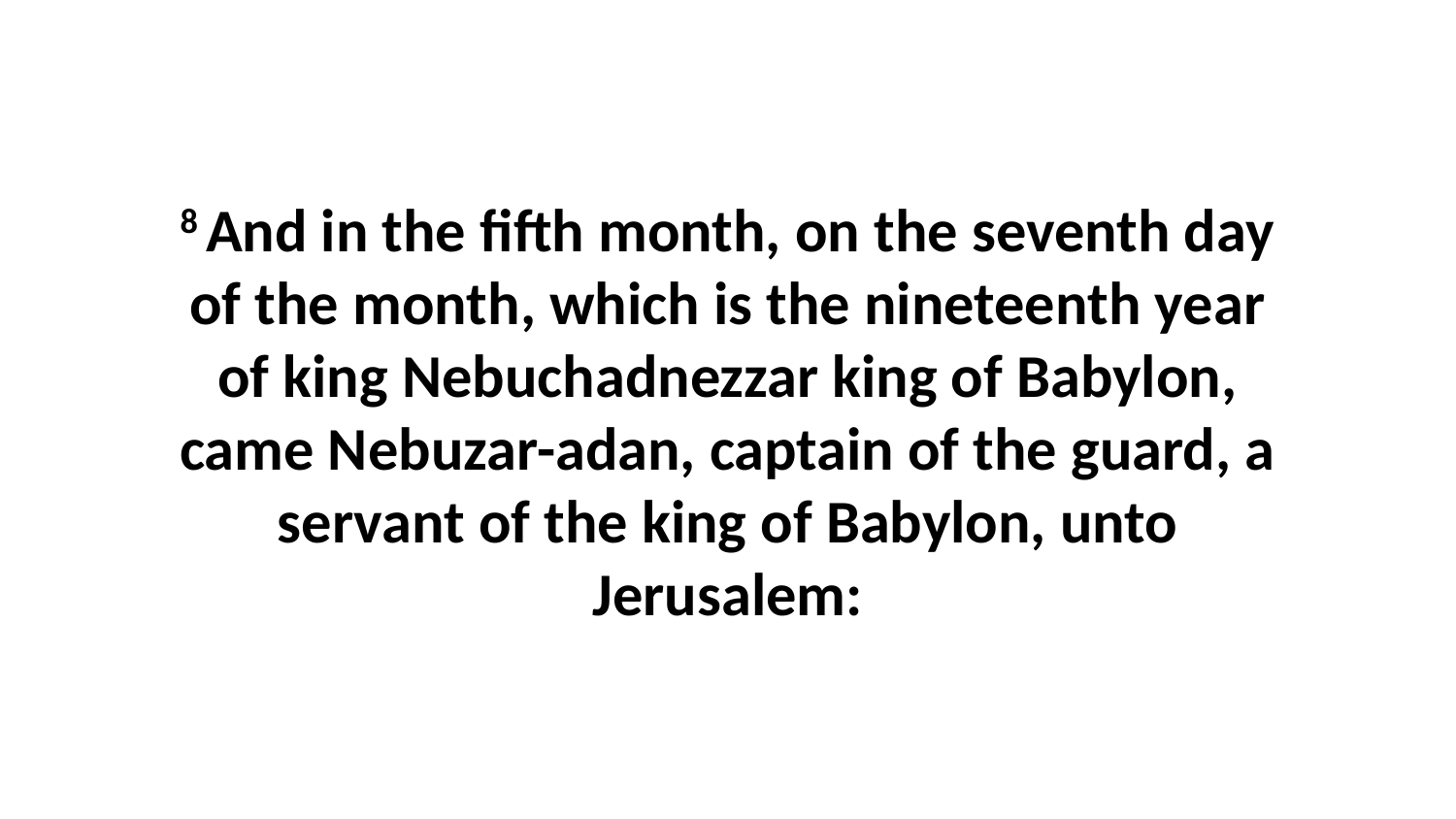

8 And in the fifth month, on the seventh day of the month, which is the nineteenth year of king Nebuchadnezzar king of Babylon, came Nebuzar-adan, captain of the guard, a servant of the king of Babylon, unto Jerusalem: